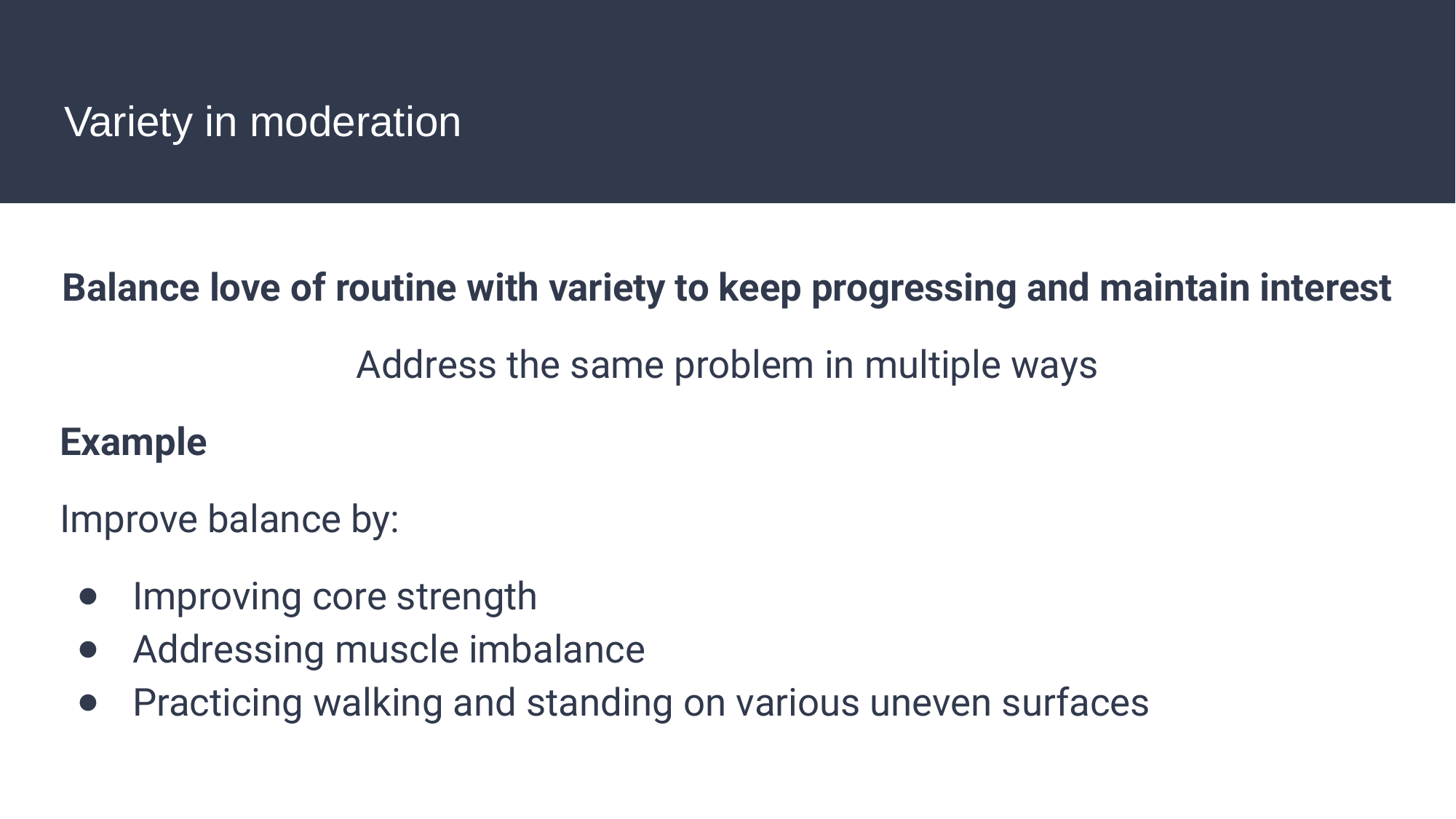

# Variety in moderation
Balance love of routine with variety to keep progressing and maintain interest
Address the same problem in multiple ways
Example
Improve balance by:
Improving core strength
Addressing muscle imbalance
Practicing walking and standing on various uneven surfaces